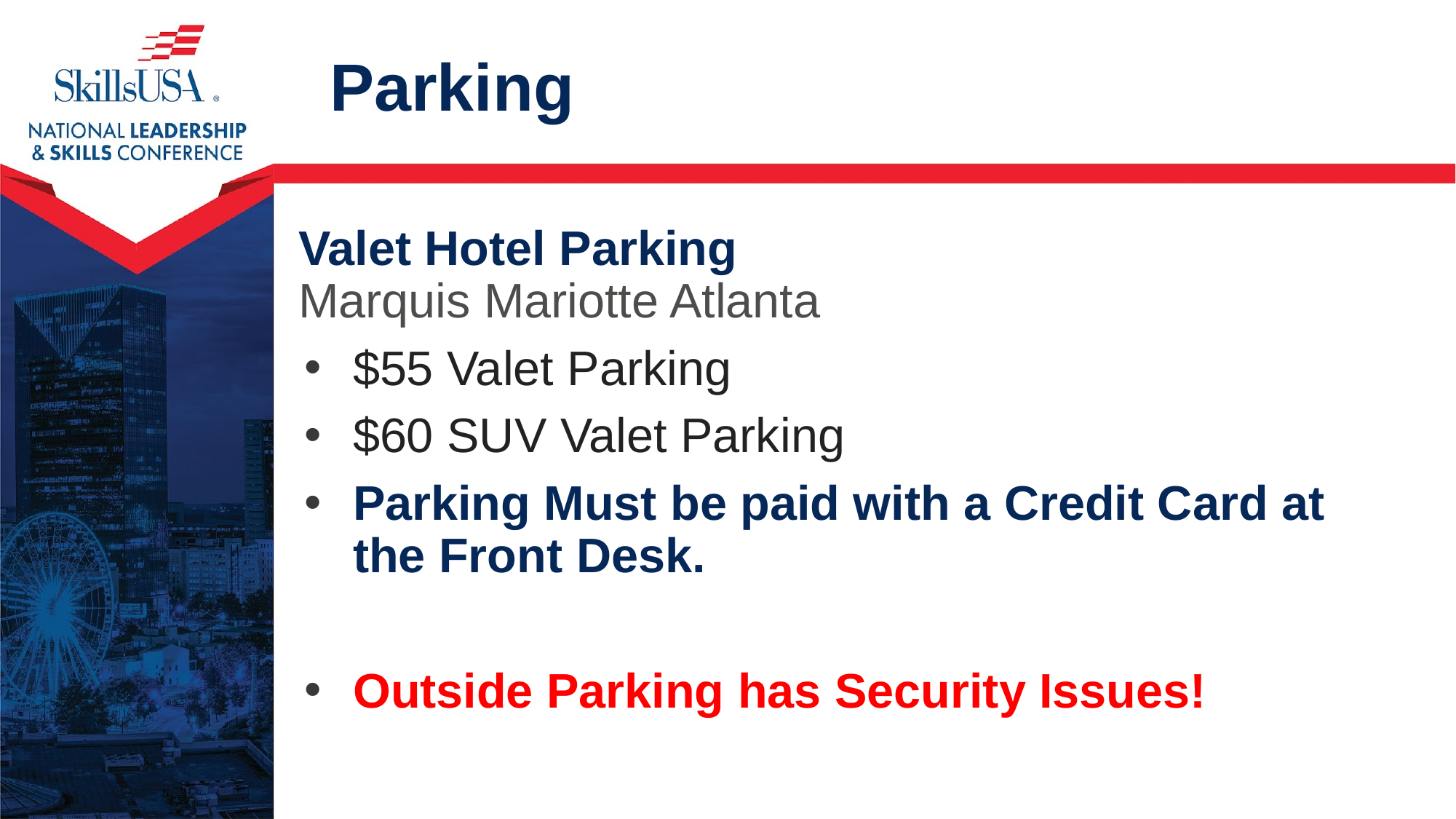

# Parking
Valet Hotel Parking
Marquis Mariotte Atlanta
$55 Valet Parking
$60 SUV Valet Parking
Parking Must be paid with a Credit Card at the Front Desk.

Outside Parking has Security Issues!